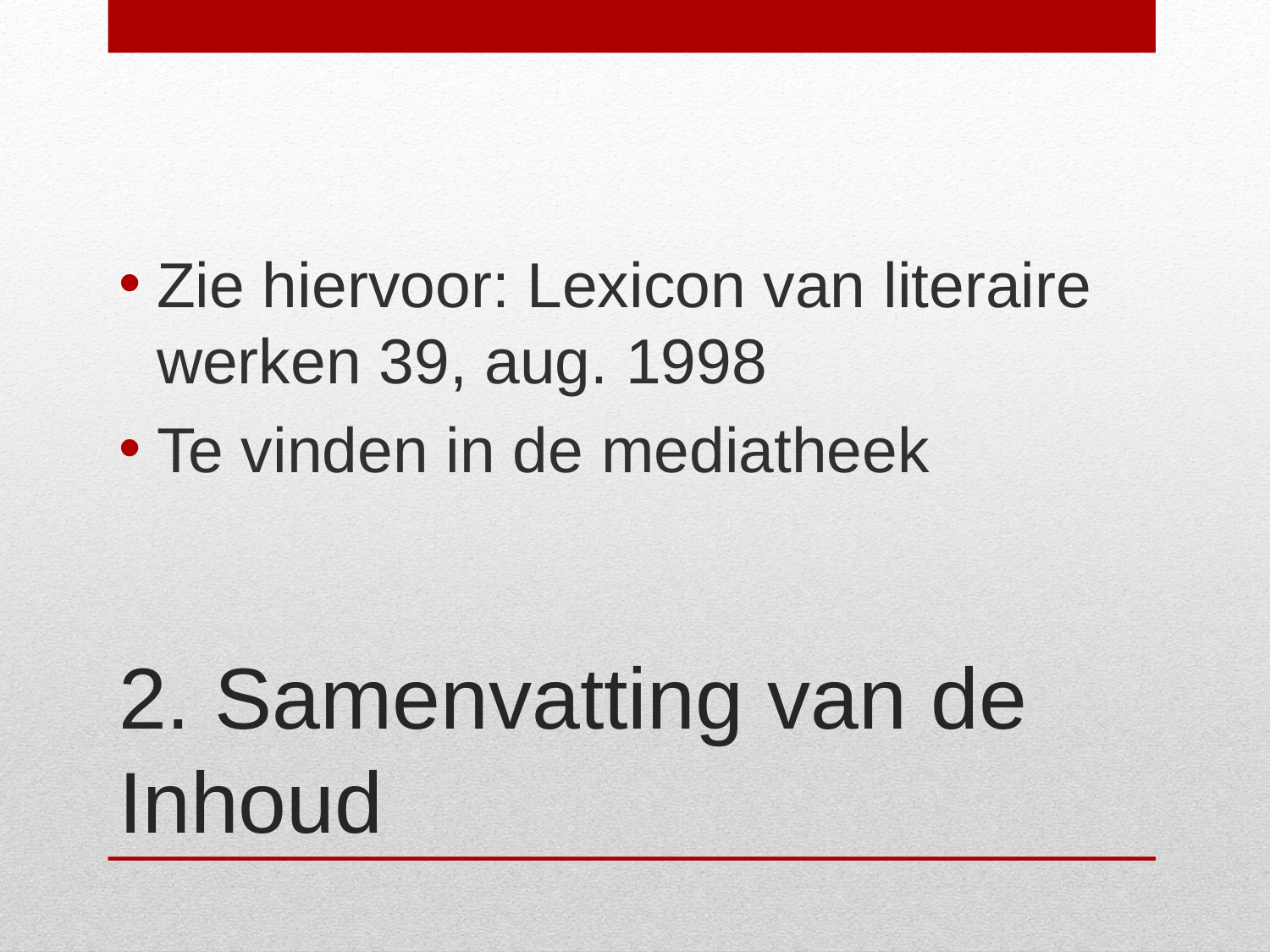

Zie hiervoor: Lexicon van literaire werken 39, aug. 1998
Te vinden in de mediatheek
# 2. Samenvatting van de Inhoud